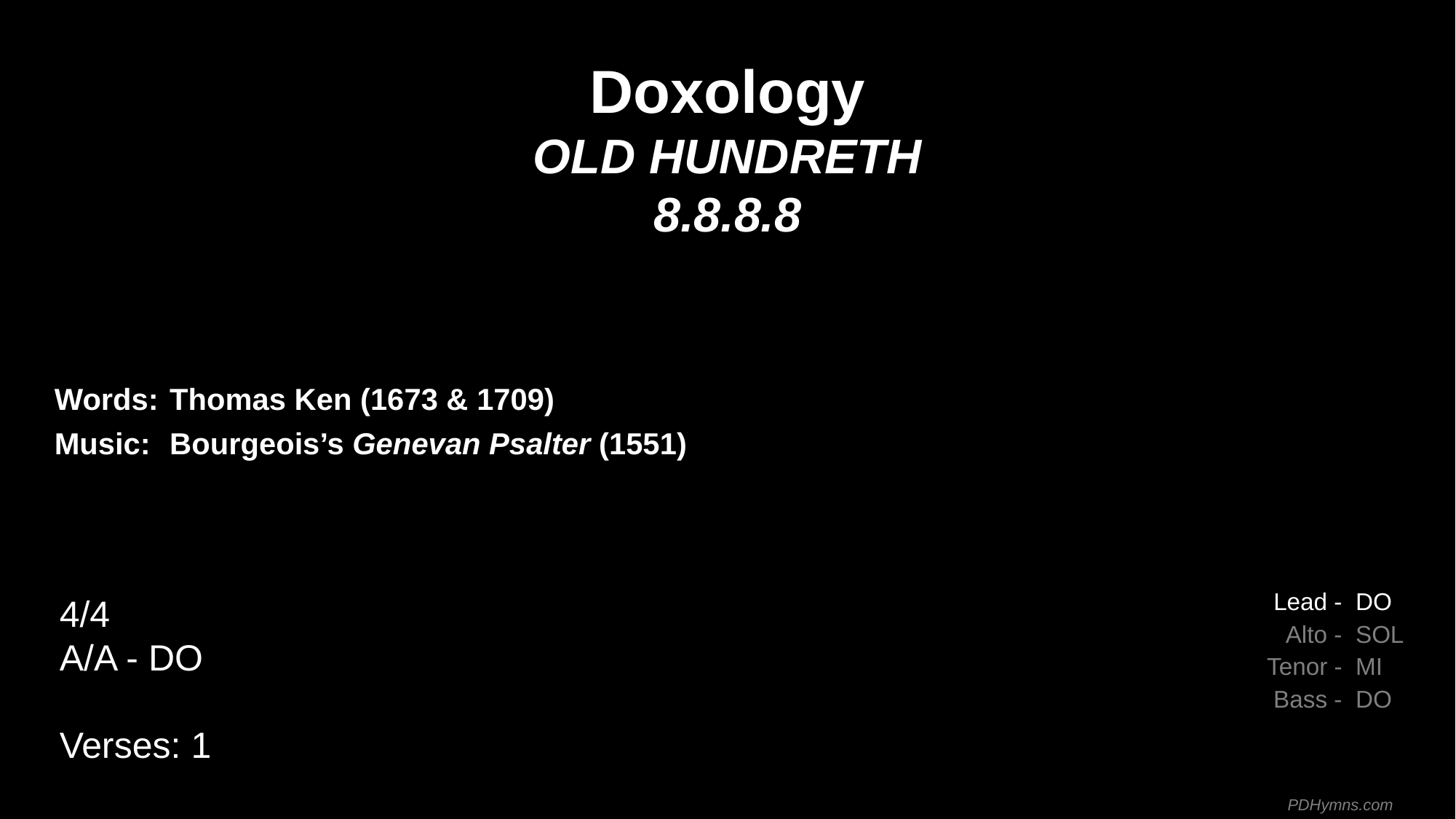

Doxology
OLD HUNDRETH
8.8.8.8

| Words: | Thomas Ken (1673 & 1709) |
| --- | --- |
| Music: | Bourgeois’s Genevan Psalter (1551) |
|  |  |
|  |  |
4/4
A/A - DO

Verses: 1
| Lead - | DO |
| --- | --- |
| Alto - | SOL |
| Tenor - | MI |
| Bass - | DO |
PDHymns.com